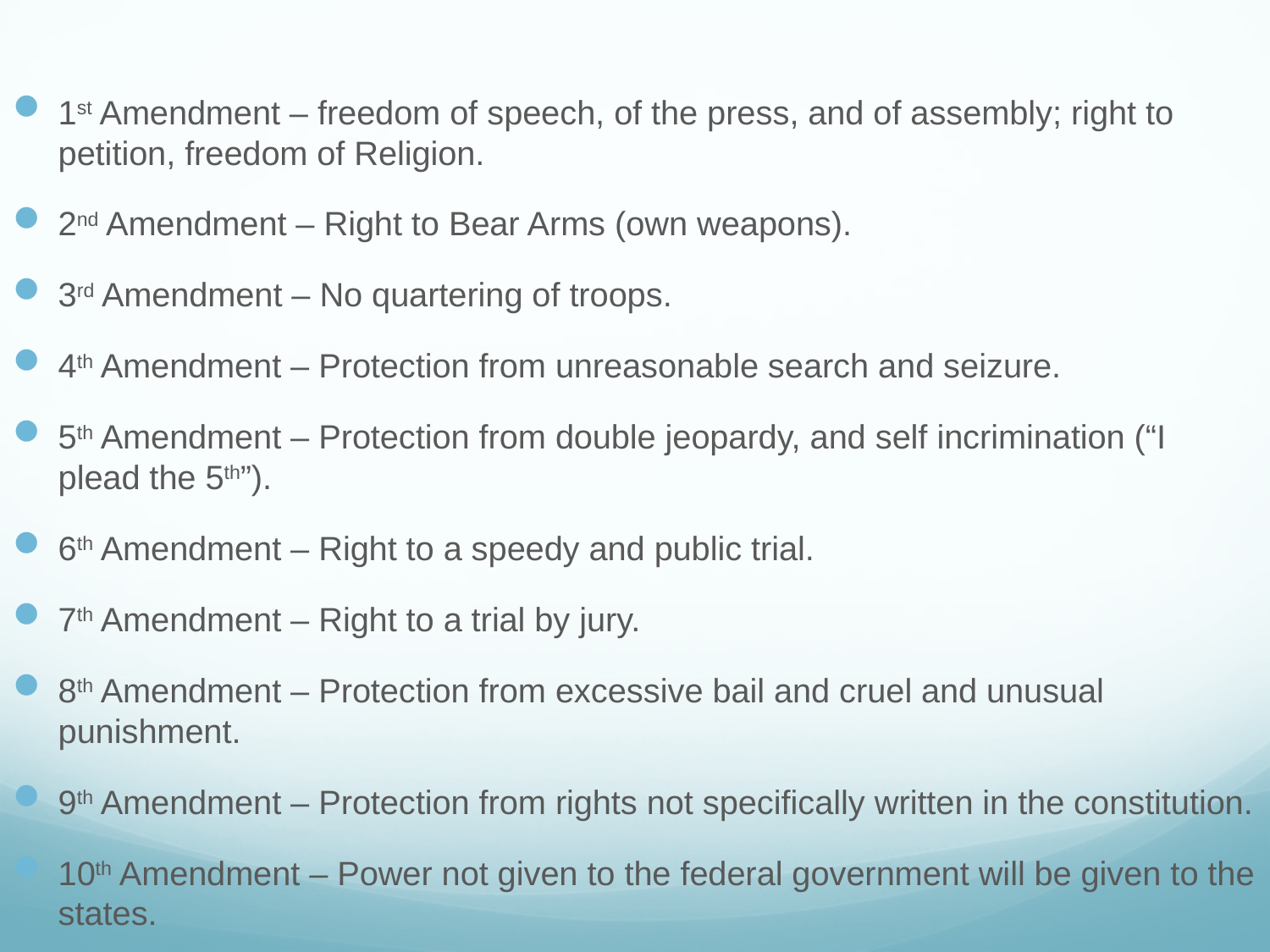

1st Amendment – freedom of speech, of the press, and of assembly; right to petition, freedom of Religion.
2nd Amendment – Right to Bear Arms (own weapons).
3rd Amendment – No quartering of troops.
4th Amendment – Protection from unreasonable search and seizure.
5th Amendment – Protection from double jeopardy, and self incrimination (“I plead the 5th”).
6th Amendment – Right to a speedy and public trial.
7th Amendment – Right to a trial by jury.
8th Amendment – Protection from excessive bail and cruel and unusual punishment.
9th Amendment – Protection from rights not specifically written in the constitution.
10th Amendment – Power not given to the federal government will be given to the states.